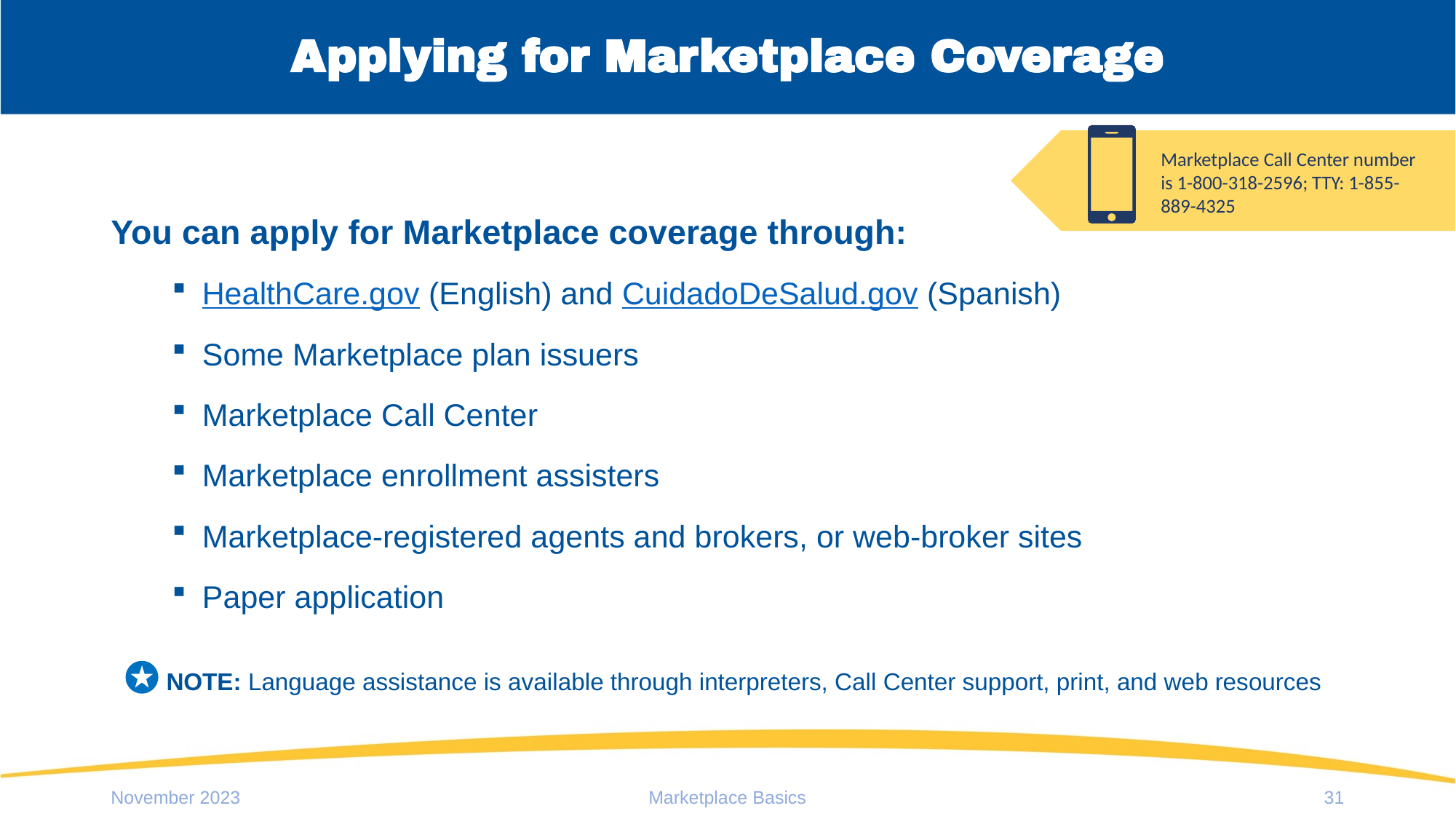

# Applying for Marketplace Coverage

Marketplace Call Center number is 1-800-318-2596; TTY: 1-855-889-4325

You can apply for Marketplace coverage through:
HealthCare.gov (English) and CuidadoDeSalud.gov (Spanish)
Some Marketplace plan issuers
Marketplace Call Center
Marketplace enrollment assisters
Marketplace-registered agents and brokers, or web-broker sites
Paper application
NOTE: Language assistance is available through interpreters, Call Center support, print, and web resources

November 2023
Marketplace Basics
31